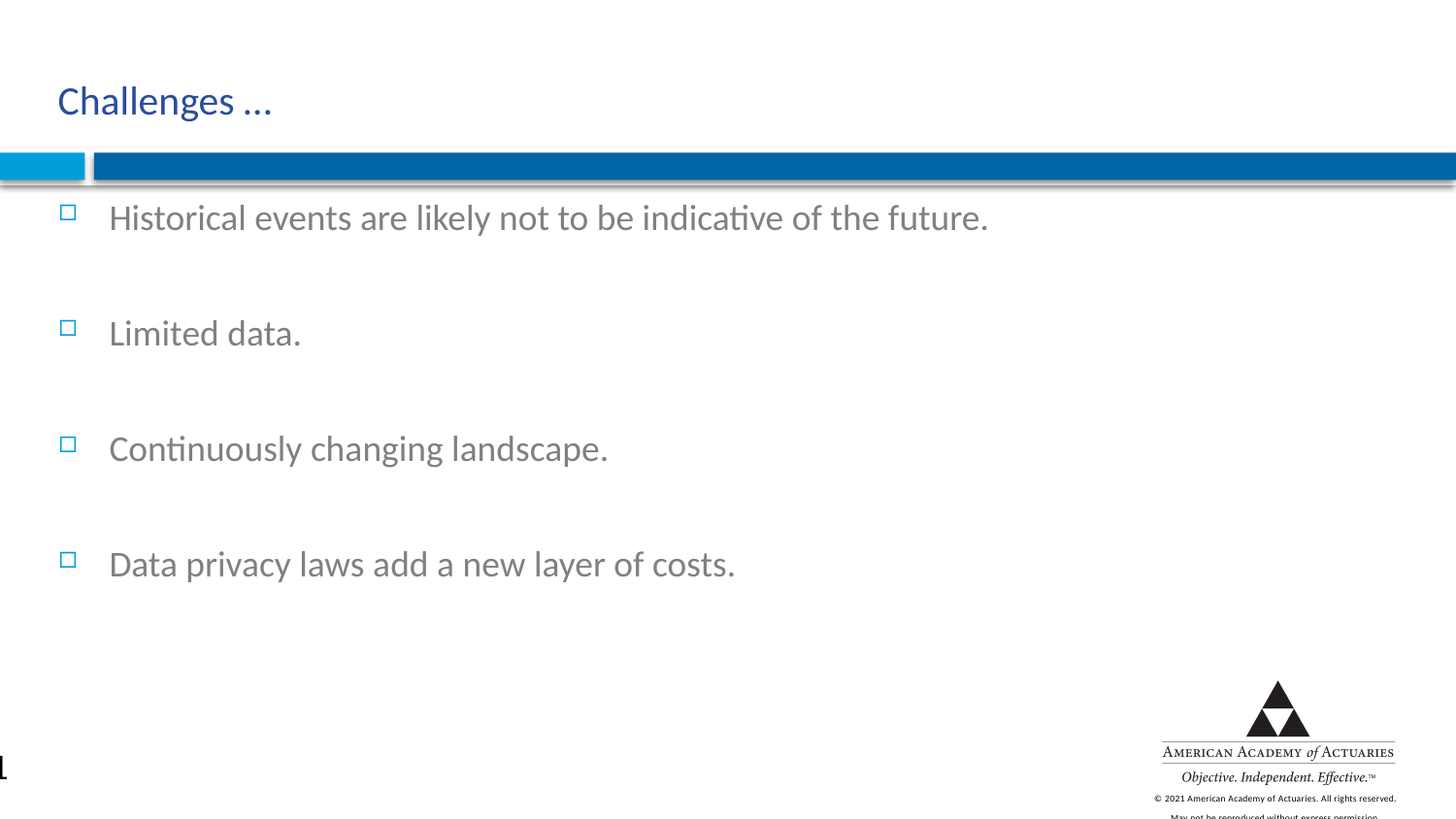

# Challenges …
Historical events are likely not to be indicative of the future.

Limited data.

Continuously changing landscape.

Data privacy laws add a new layer of costs.